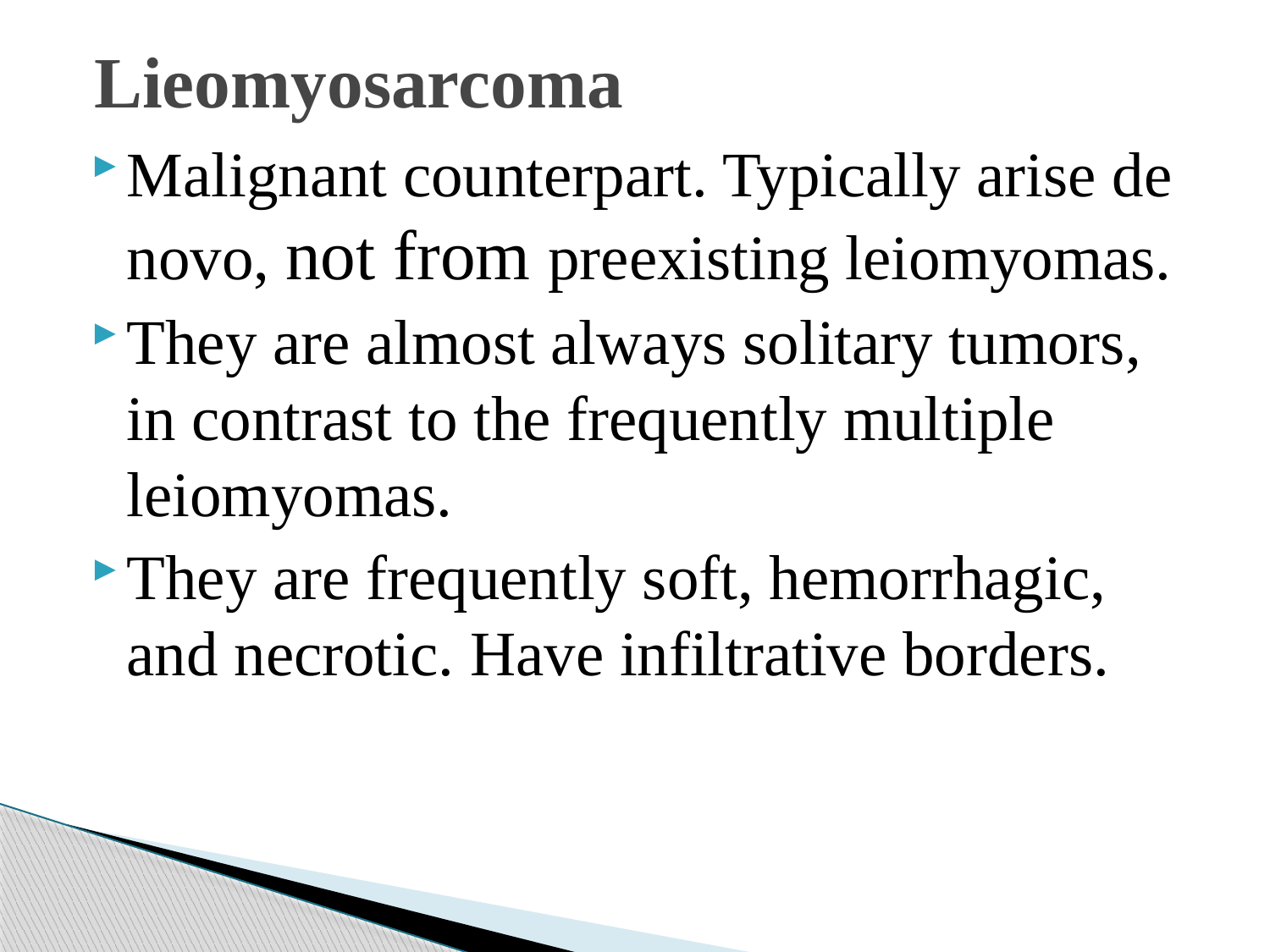

# Lieomyosarcoma
Malignant counterpart. Typically arise de novo, not from preexisting leiomyomas.
They are almost always solitary tumors, in contrast to the frequently multiple leiomyomas.
They are frequently soft, hemorrhagic, and necrotic. Have infiltrative borders.